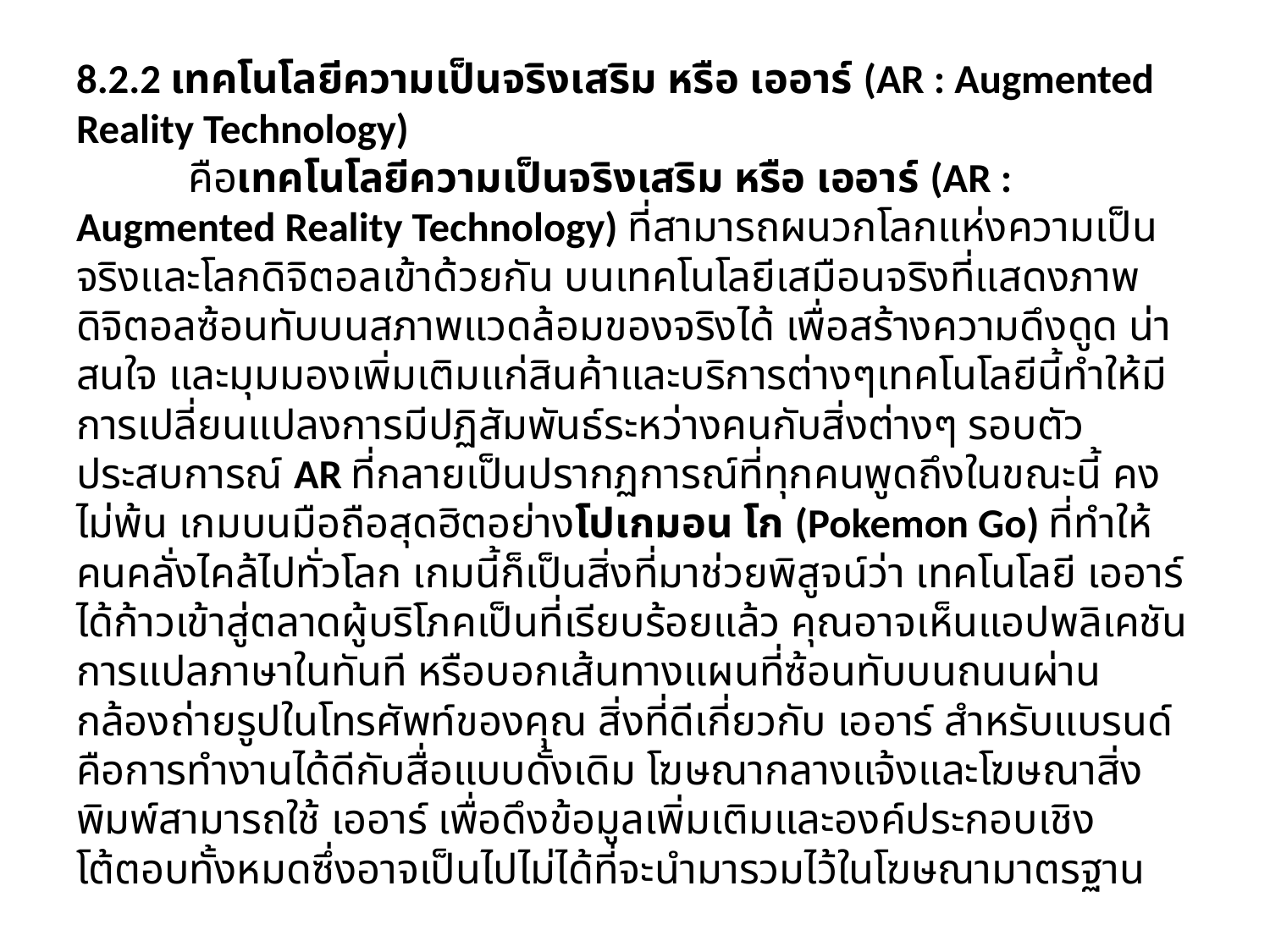

8.2.2 เทคโนโลยีความเป็นจริงเสริม หรือ เออาร์ (AR : Augmented Reality Technology)
            คือเทคโนโลยีความเป็นจริงเสริม หรือ เออาร์ (AR : Augmented Reality Technology) ที่สามารถผนวกโลกแห่งความเป็นจริงและโลกดิจิตอลเข้าด้วยกัน บนเทคโนโลยีเสมือนจริงที่แสดงภาพดิจิตอลซ้อนทับบนสภาพแวดล้อมของจริงได้ เพื่อสร้างความดึงดูด น่าสนใจ และมุมมองเพิ่มเติมแก่สินค้าและบริการต่างๆเทคโนโลยีนี้ทำให้มีการเปลี่ยนแปลงการมีปฏิสัมพันธ์ระหว่างคนกับสิ่งต่างๆ รอบตัว ประสบการณ์ AR ที่กลายเป็นปรากฏการณ์ที่ทุกคนพูดถึงในขณะนี้ คงไม่พ้น เกมบนมือถือสุดฮิตอย่างโปเกมอน โก (Pokemon Go) ที่ทำให้คนคลั่งไคล้ไปทั่วโลก เกมนี้ก็เป็นสิ่งที่มาช่วยพิสูจน์ว่า เทคโนโลยี เออาร์ ได้ก้าวเข้าสู่ตลาดผู้บริโภคเป็นที่เรียบร้อยแล้ว คุณอาจเห็นแอปพลิเคชันการแปลภาษาในทันที หรือบอกเส้นทางแผนที่ซ้อนทับบนถนนผ่านกล้องถ่ายรูปในโทรศัพท์ของคุณ สิ่งที่ดีเกี่ยวกับ เออาร์ สำหรับแบรนด์คือการทำงานได้ดีกับสื่อแบบดั้งเดิม โฆษณากลางแจ้งและโฆษณาสิ่งพิมพ์สามารถใช้ เออาร์ เพื่อดึงข้อมูลเพิ่มเติมและองค์ประกอบเชิงโต้ตอบทั้งหมดซึ่งอาจเป็นไปไม่ได้ที่จะนำมารวมไว้ในโฆษณามาตรฐาน